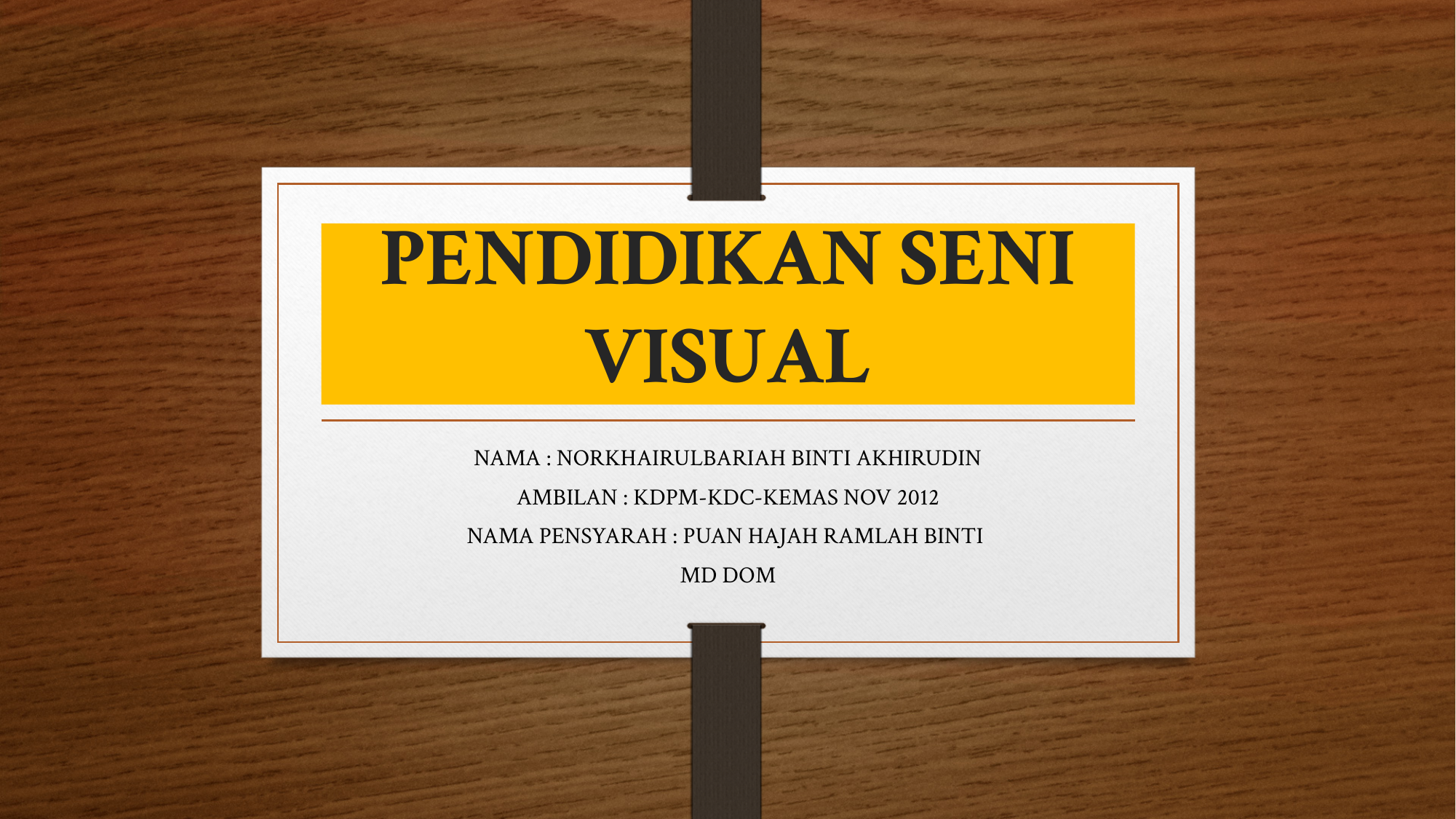

# PENDIDIKAN SENI VISUAL
NAMA : NORKHAIRULBARIAH BINTI AKHIRUDIN
AMBILAN : KDPM-KDC-KEMAS NOV 2012
NAMA PENSYARAH : PUAN HAJAH RAMLAH BINTI
MD DOM